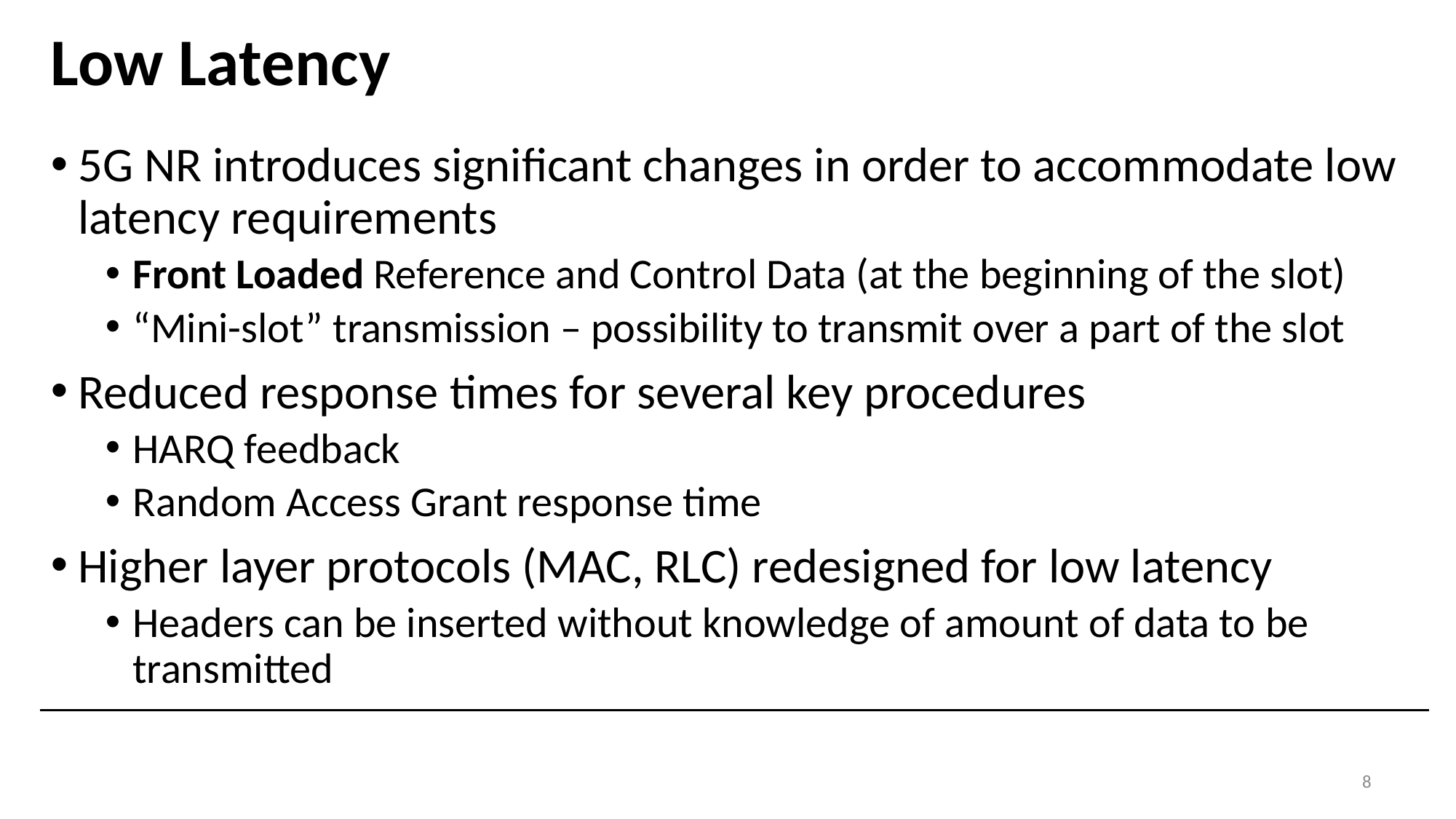

# Low Latency
5G NR introduces significant changes in order to accommodate low latency requirements
Front Loaded Reference and Control Data (at the beginning of the slot)
“Mini-slot” transmission – possibility to transmit over a part of the slot
Reduced response times for several key procedures
HARQ feedback
Random Access Grant response time
Higher layer protocols (MAC, RLC) redesigned for low latency
Headers can be inserted without knowledge of amount of data to be transmitted